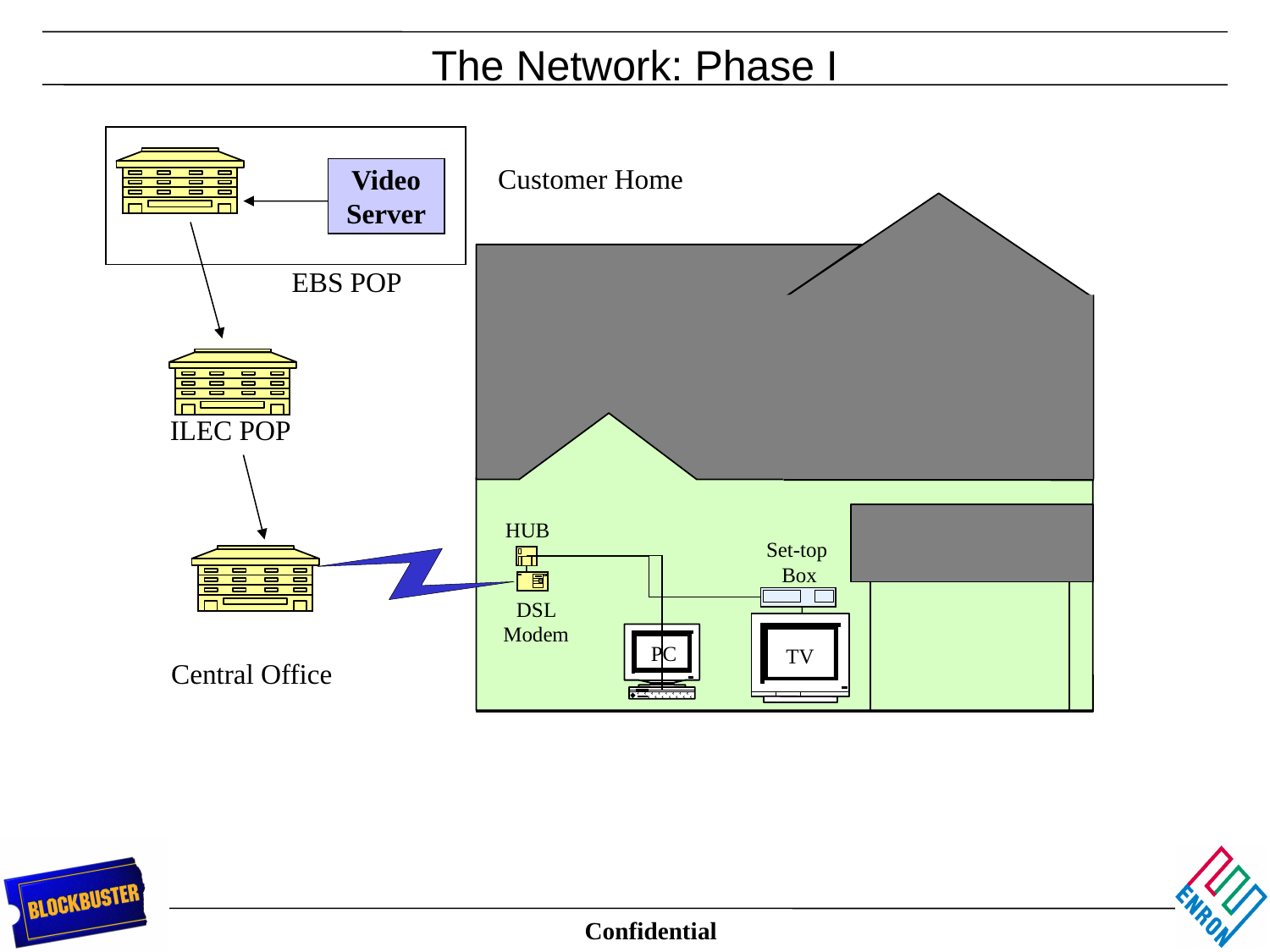

# The Network: Phase I

Video
Server
Customer Home

HUB
Set-top
 Box

DSL Modem

PC
TV

EBS POP

ILEC POP

Central Office